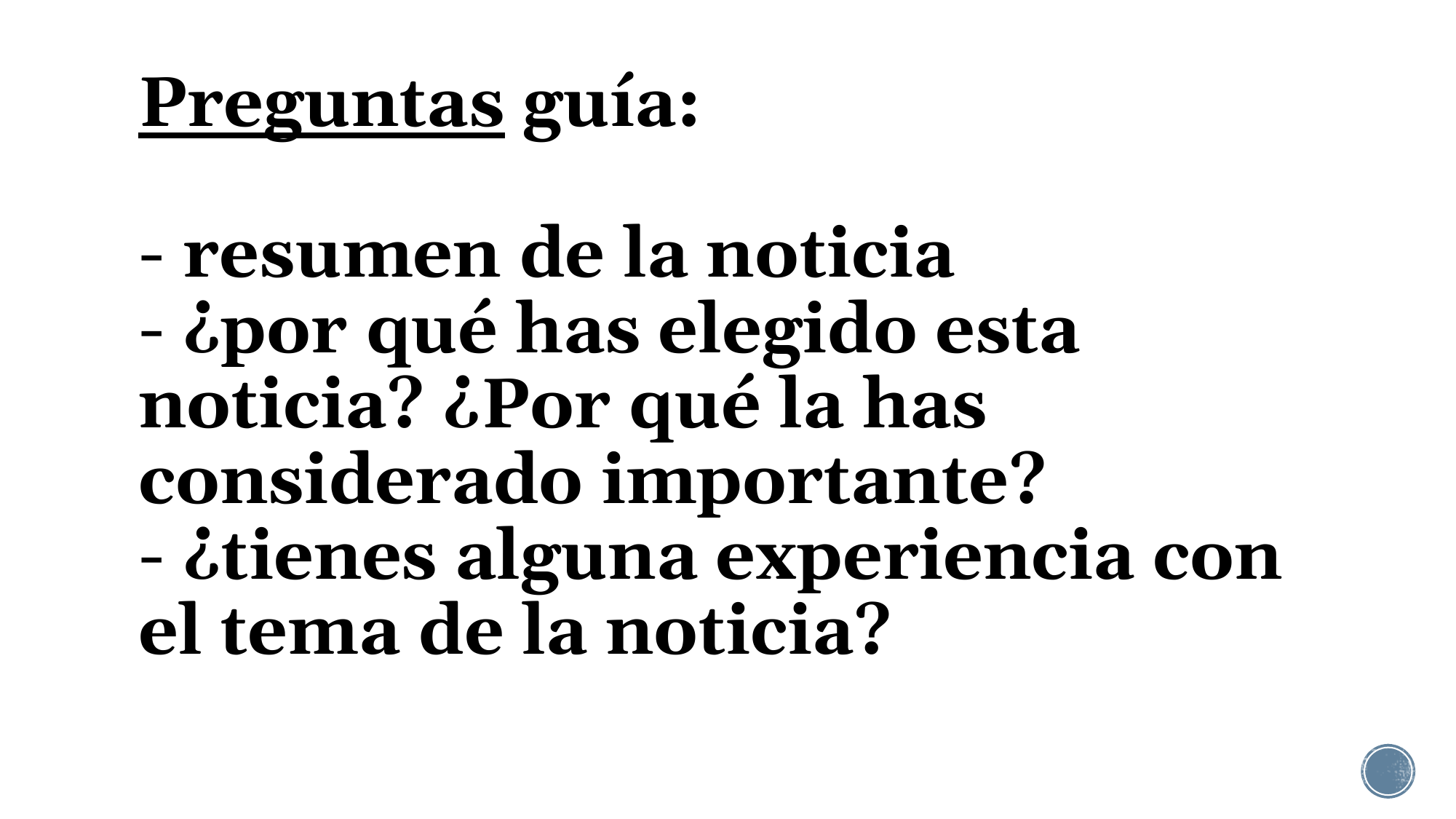

# Preguntas guía: - resumen de la noticia - ¿por qué has elegido esta noticia? ¿Por qué la has considerado importante? - ¿tienes alguna experiencia con el tema de la noticia?